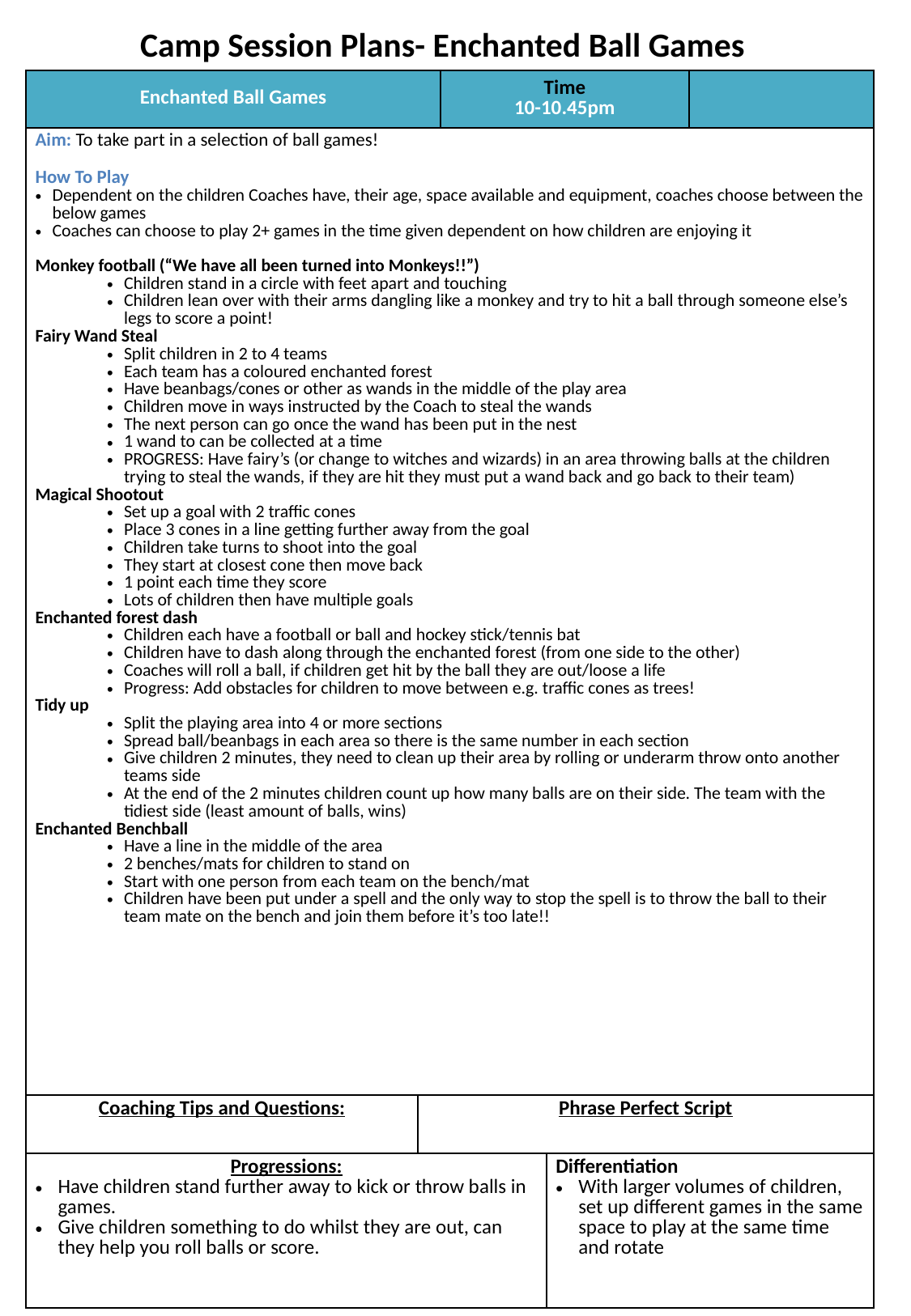

Camp Session Plans- Enchanted Ball Games
| Enchanted Ball Games |  | Time 10-10.45pm |  |  |
| --- | --- | --- | --- | --- |
| Aim: To take part in a selection of ball games! How To Play Dependent on the children Coaches have, their age, space available and equipment, coaches choose between the below games Coaches can choose to play 2+ games in the time given dependent on how children are enjoying it Monkey football (“We have all been turned into Monkeys!!”) Children stand in a circle with feet apart and touching Children lean over with their arms dangling like a monkey and try to hit a ball through someone else’s legs to score a point! Fairy Wand Steal Split children in 2 to 4 teams Each team has a coloured enchanted forest Have beanbags/cones or other as wands in the middle of the play area Children move in ways instructed by the Coach to steal the wands The next person can go once the wand has been put in the nest 1 wand to can be collected at a time PROGRESS: Have fairy’s (or change to witches and wizards) in an area throwing balls at the children trying to steal the wands, if they are hit they must put a wand back and go back to their team) Magical Shootout Set up a goal with 2 traffic cones Place 3 cones in a line getting further away from the goal Children take turns to shoot into the goal They start at closest cone then move back 1 point each time they score Lots of children then have multiple goals Enchanted forest dash Children each have a football or ball and hockey stick/tennis bat Children have to dash along through the enchanted forest (from one side to the other) Coaches will roll a ball, if children get hit by the ball they are out/loose a life Progress: Add obstacles for children to move between e.g. traffic cones as trees! Tidy up Split the playing area into 4 or more sections Spread ball/beanbags in each area so there is the same number in each section Give children 2 minutes, they need to clean up their area by rolling or underarm throw onto another teams side At the end of the 2 minutes children count up how many balls are on their side. The team with the tidiest side (least amount of balls, wins) Enchanted Benchball Have a line in the middle of the area 2 benches/mats for children to stand on Start with one person from each team on the bench/mat Children have been put under a spell and the only way to stop the spell is to throw the ball to their team mate on the bench and join them before it’s too late!! |  |  |  |  |
| Coaching Tips and Questions: | Phrase Perfect Script |  |  |  |
| Progressions: Have children stand further away to kick or throw balls in games. Give children something to do whilst they are out, can they help you roll balls or score. |  |  | Differentiation With larger volumes of children, set up different games in the same space to play at the same time and rotate |  |